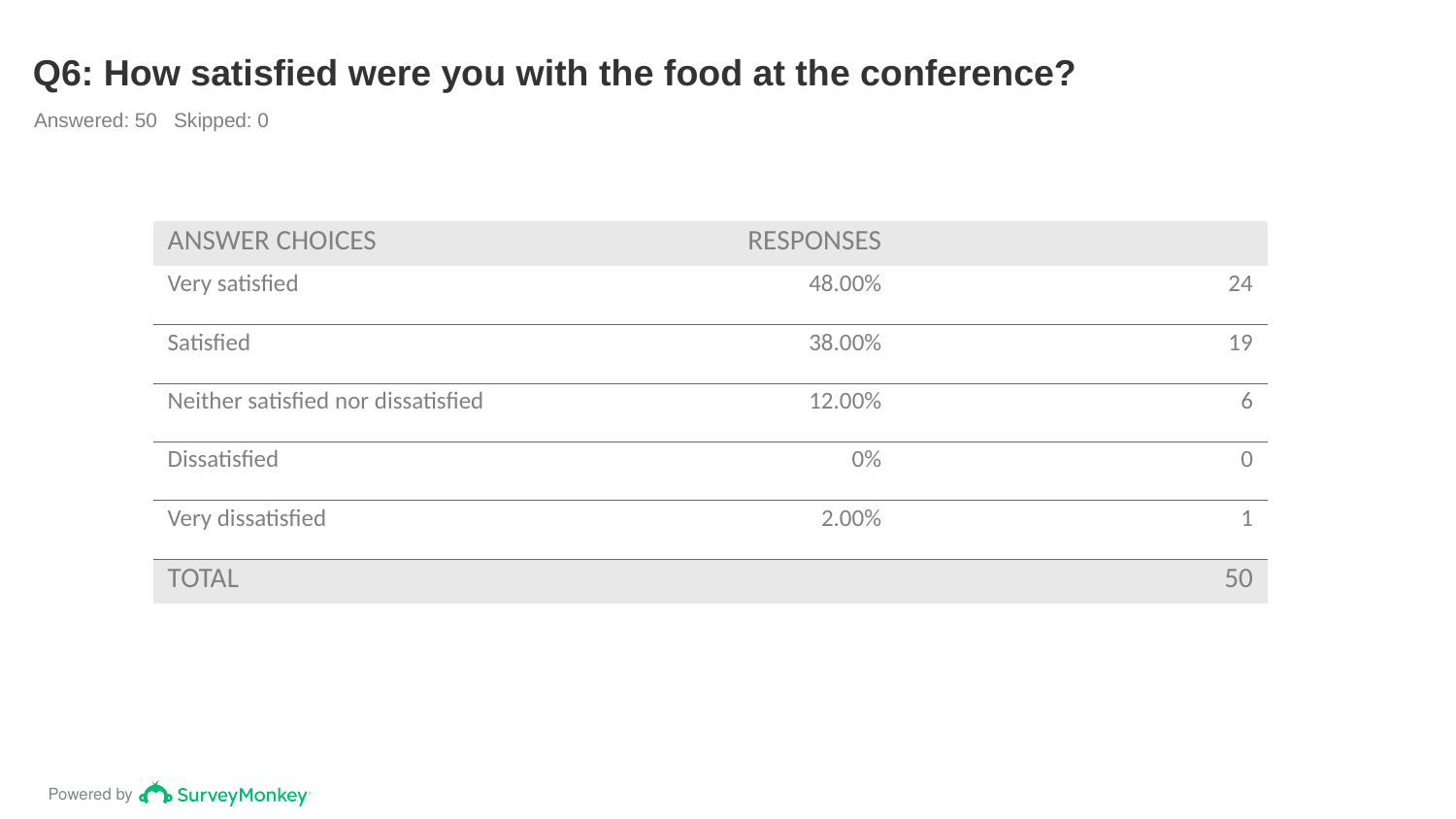

# Q6: How satisfied were you with the food at the conference?
Answered: 50   Skipped: 0
| ANSWER CHOICES | RESPONSES |  |
| --- | --- | --- |
| Very satisfied | 48.00% | 24 |
| Satisfied | 38.00% | 19 |
| Neither satisfied nor dissatisfied | 12.00% | 6 |
| Dissatisfied | 0% | 0 |
| Very dissatisfied | 2.00% | 1 |
| TOTAL |  | 50 |